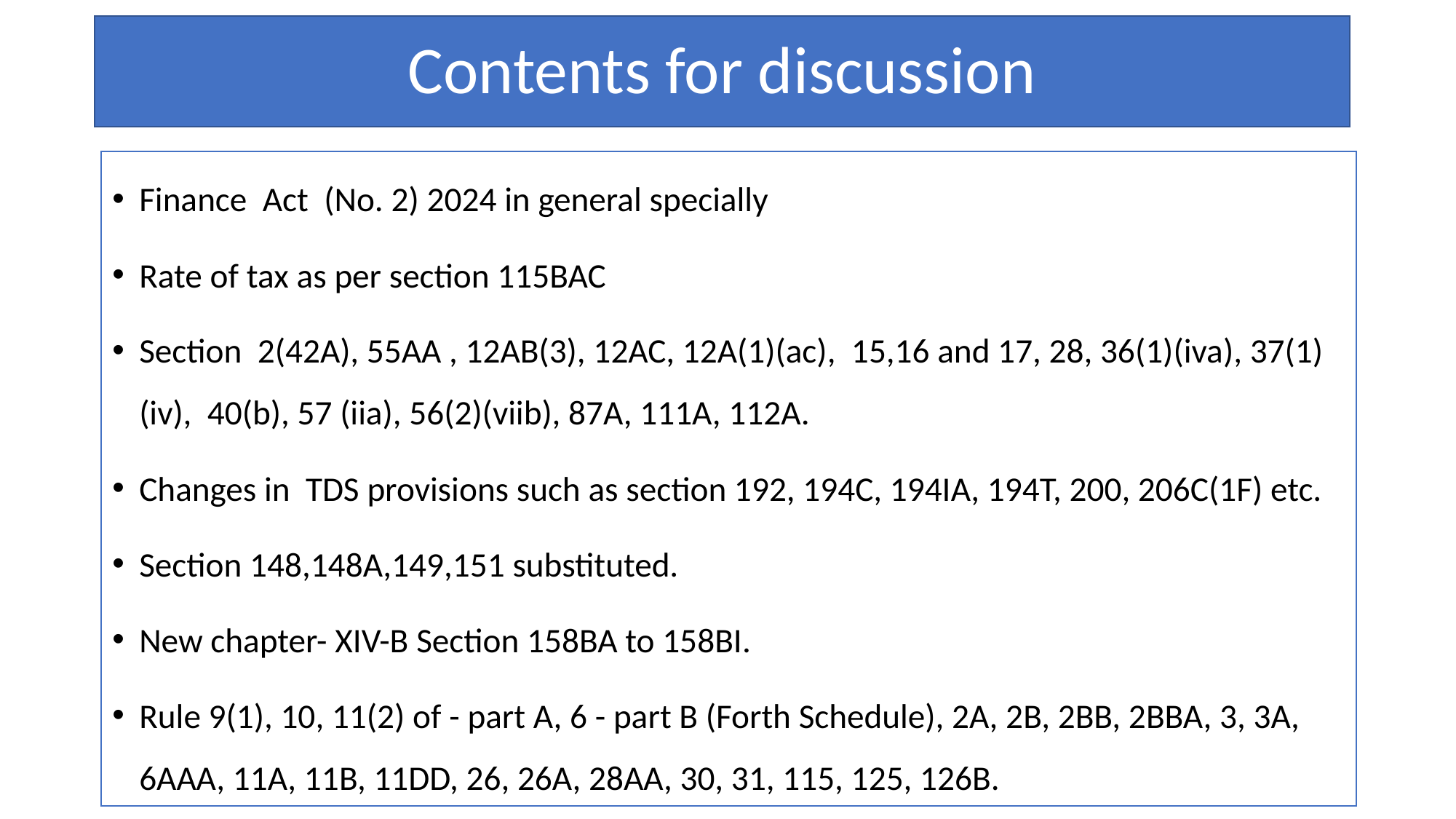

# Contents for discussion
Finance  Act  (No. 2) 2024 in general specially
Rate of tax as per section 115BAC
Section  2(42A), 55AA , 12AB(3), 12AC, 12A(1)(ac),  15,16 and 17, 28, 36(1)(iva), 37(1)(iv),  40(b), 57 (iia), 56(2)(viib), 87A, 111A, 112A.
Changes in  TDS provisions such as section 192, 194C, 194IA, 194T, 200, 206C(1F) etc.
Section 148,148A,149,151 substituted.
New chapter- XIV-B Section 158BA to 158BI.
Rule 9(1), 10, 11(2) of - part A, 6 - part B (Forth Schedule), 2A, 2B, 2BB, 2BBA, 3, 3A, 6AAA, 11A, 11B, 11DD, 26, 26A, 28AA, 30, 31, 115, 125, 126B.